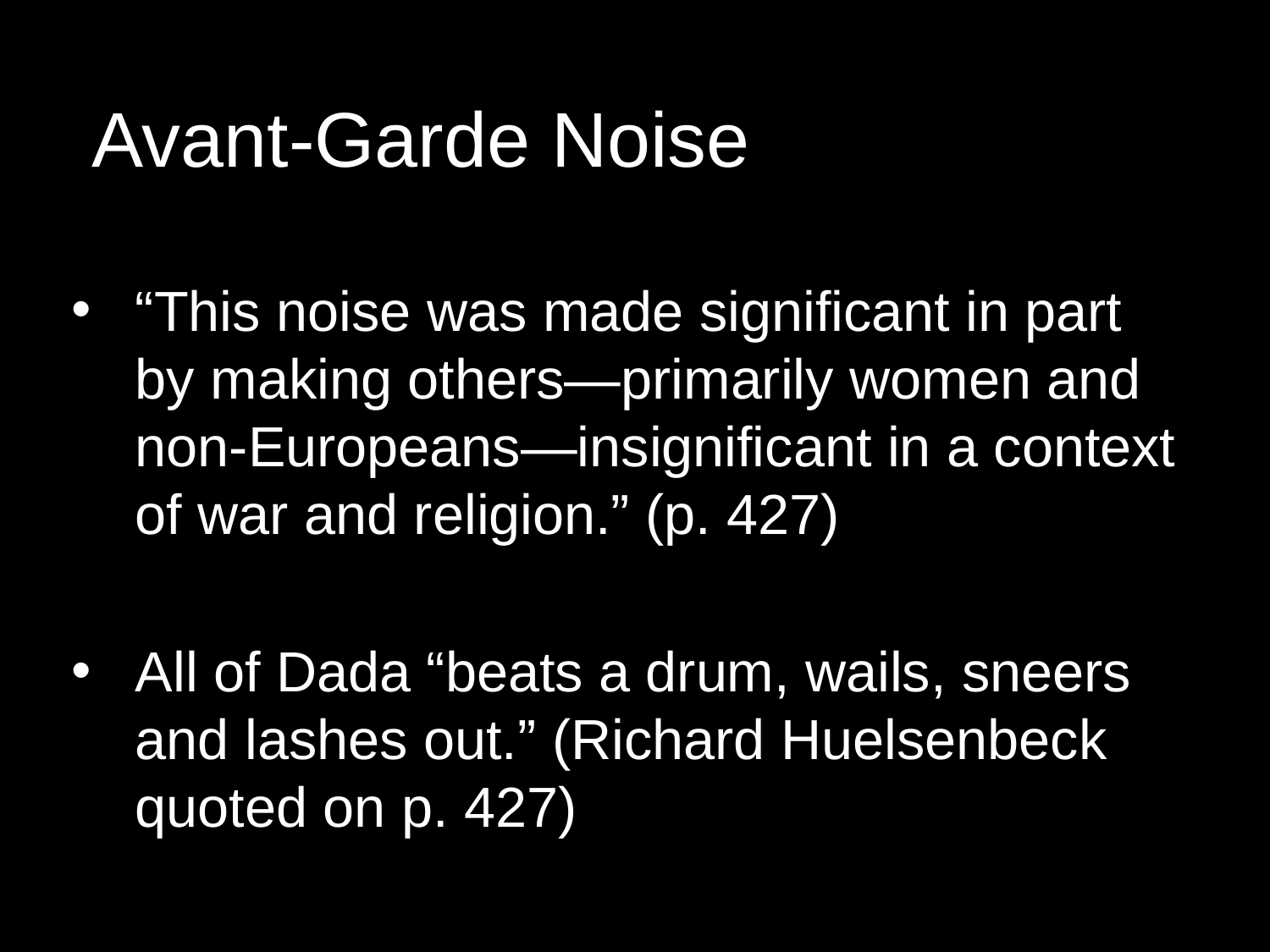

Avant-Garde Noise
“This noise was made significant in part by making others—primarily women and non-Europeans—insignificant in a context of war and religion.” (p. 427)

All of Dada “beats a drum, wails, sneers and lashes out.” (Richard Huelsenbeck quoted on p. 427)